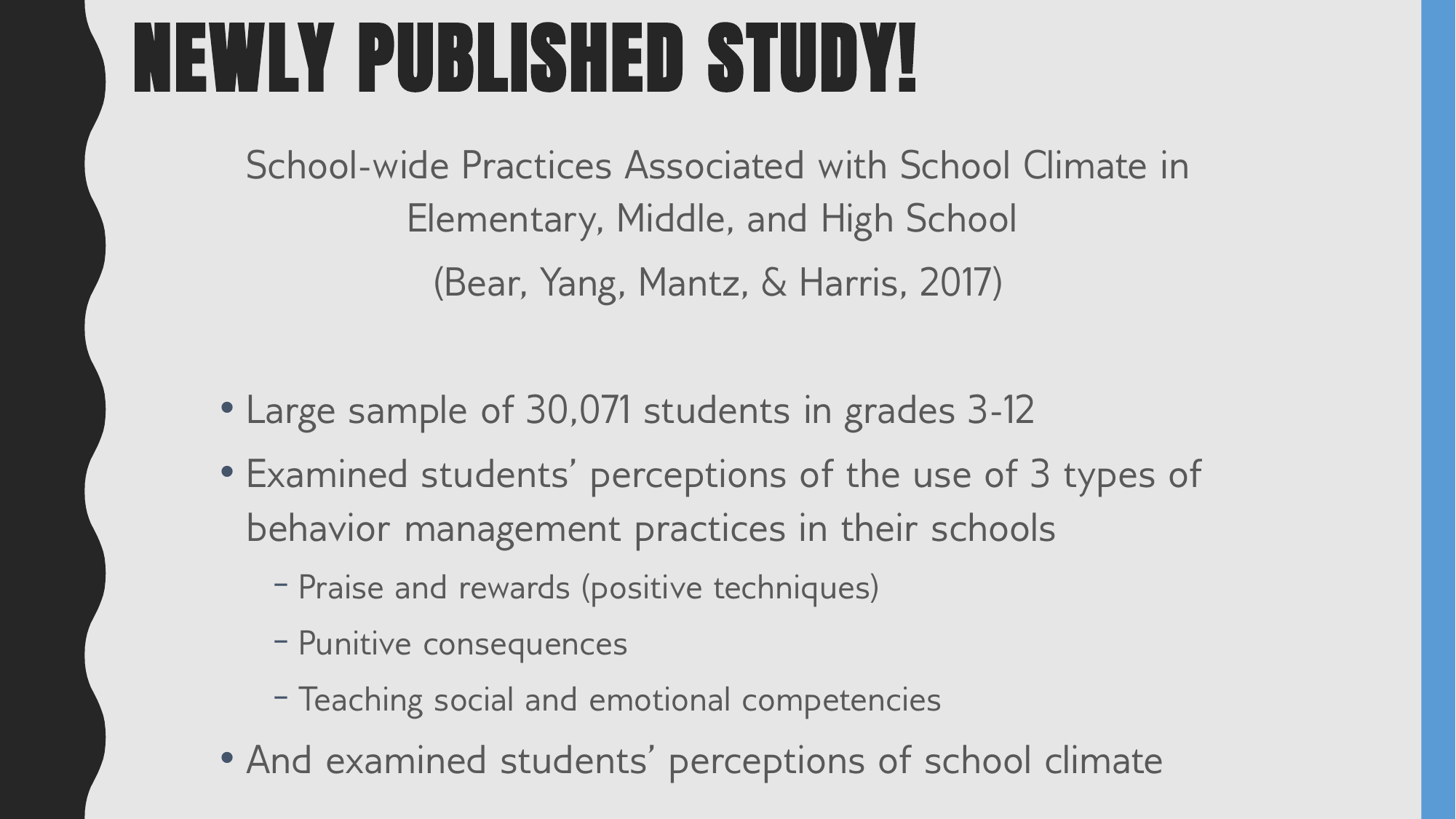

# Newly Published Study!
School-wide Practices Associated with School Climate in Elementary, Middle, and High School
(Bear, Yang, Mantz, & Harris, 2017)

Large sample of 30,071 students in grades 3-12
Examined students’ perceptions of the use of 3 types of behavior management practices in their schools
Praise and rewards (positive techniques)
Punitive consequences
Teaching social and emotional competencies
And examined students’ perceptions of school climate